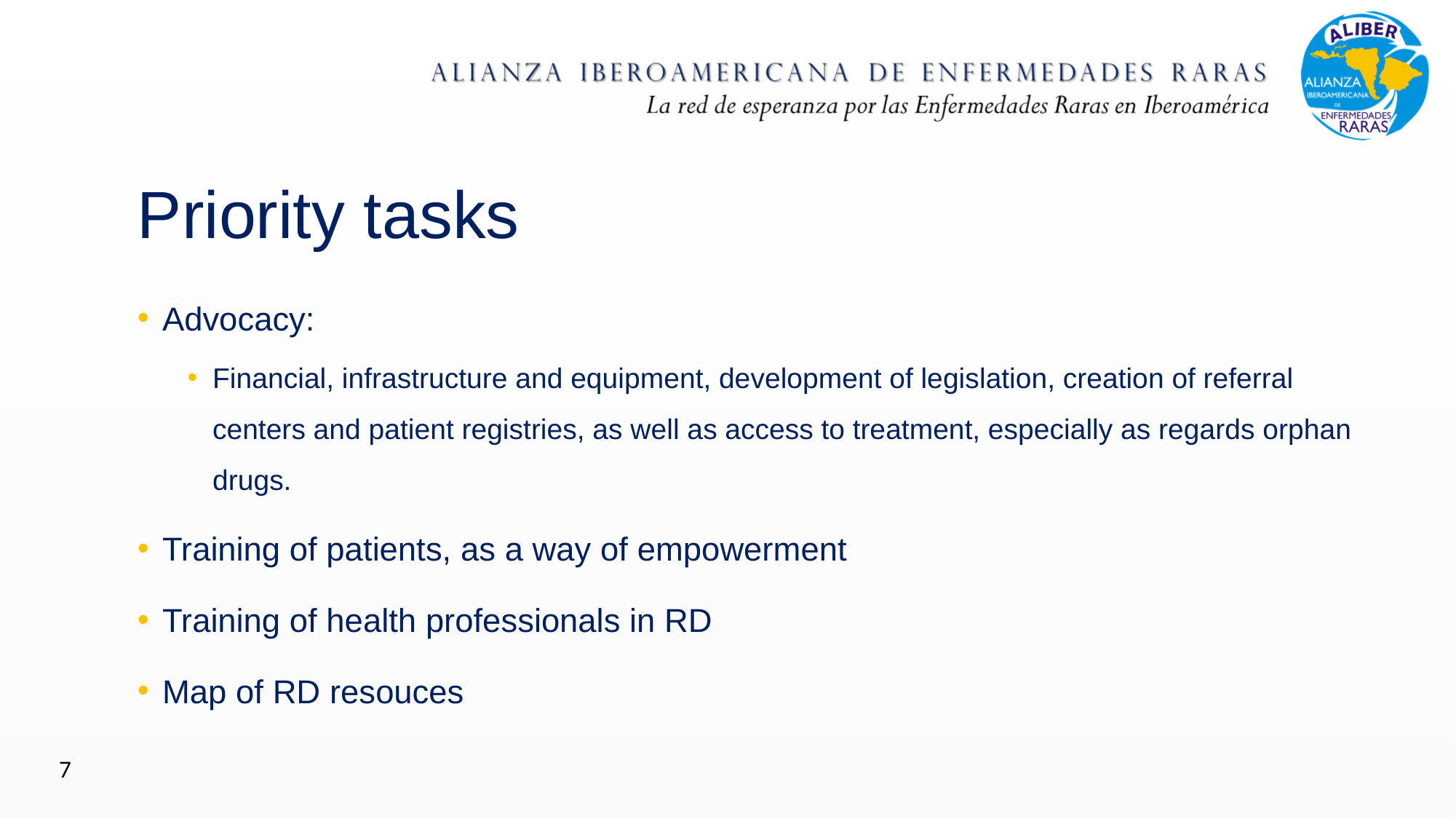

# Priority tasks
Advocacy:
Financial, infrastructure and equipment, development of legislation, creation of referral centers and patient registries, as well as access to treatment, especially as regards orphan drugs.
Training of patients, as a way of empowerment
Training of health professionals in RD
Map of RD resouces